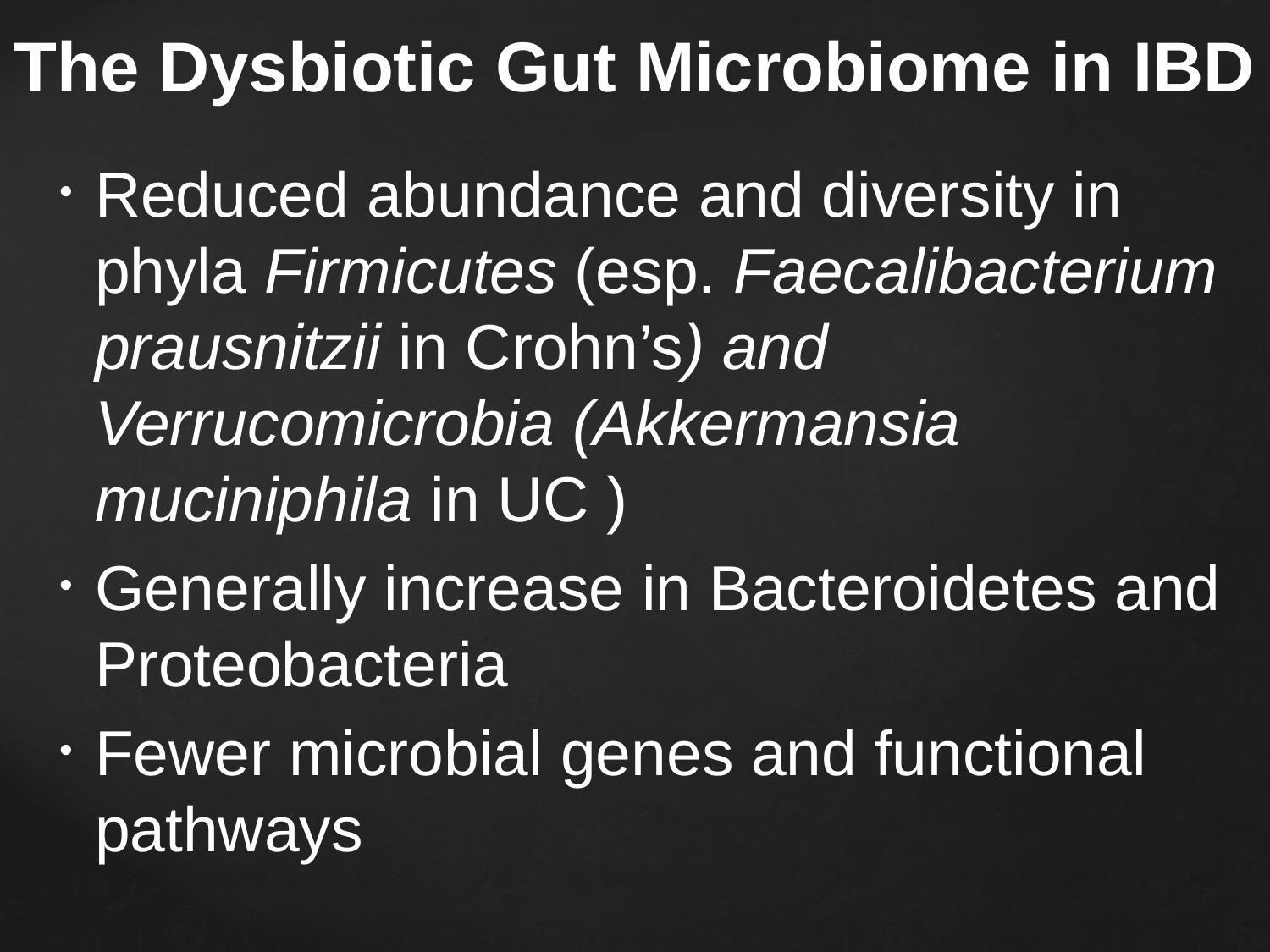

# The Dysbiotic Gut Microbiome in IBD

Reduced abundance and diversity in phyla Firmicutes (esp. Faecalibacterium prausnitzii in Crohn’s) and Verrucomicrobia (Akkermansia muciniphila in UC )
Generally increase in Bacteroidetes and Proteobacteria
Fewer microbial genes and functional pathways